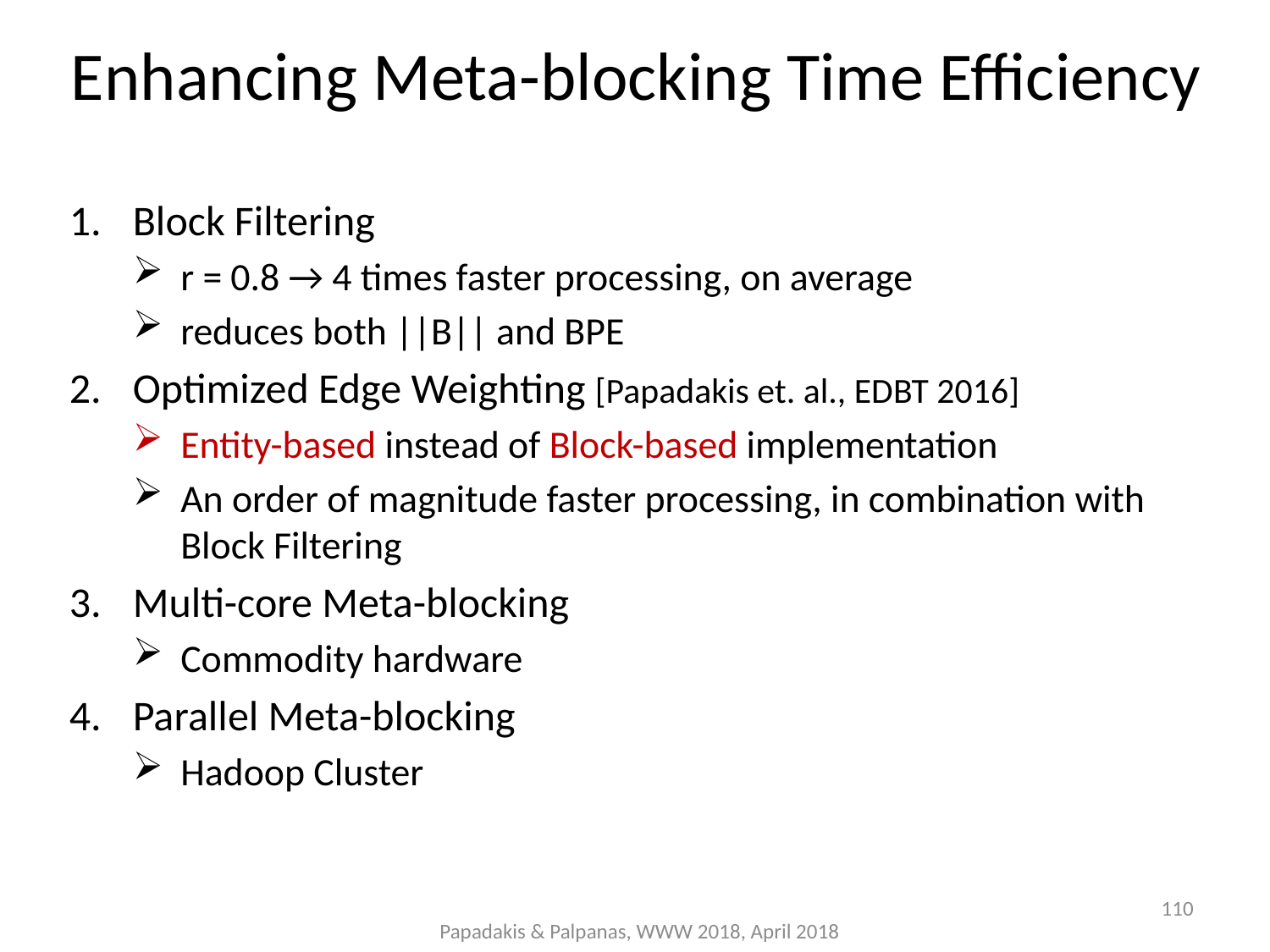

# Enhancing Meta-blocking Time Efficiency
Block Filtering
r = 0.8 → 4 times faster processing, on average
reduces both ||B|| and BPE
Optimized Edge Weighting [Papadakis et. al., EDBT 2016]
Entity-based instead of Block-based implementation
An order of magnitude faster processing, in combination with Block Filtering
Multi-core Meta-blocking
Commodity hardware
Parallel Meta-blocking
Hadoop Cluster
110
Papadakis & Palpanas, WWW 2018, April 2018